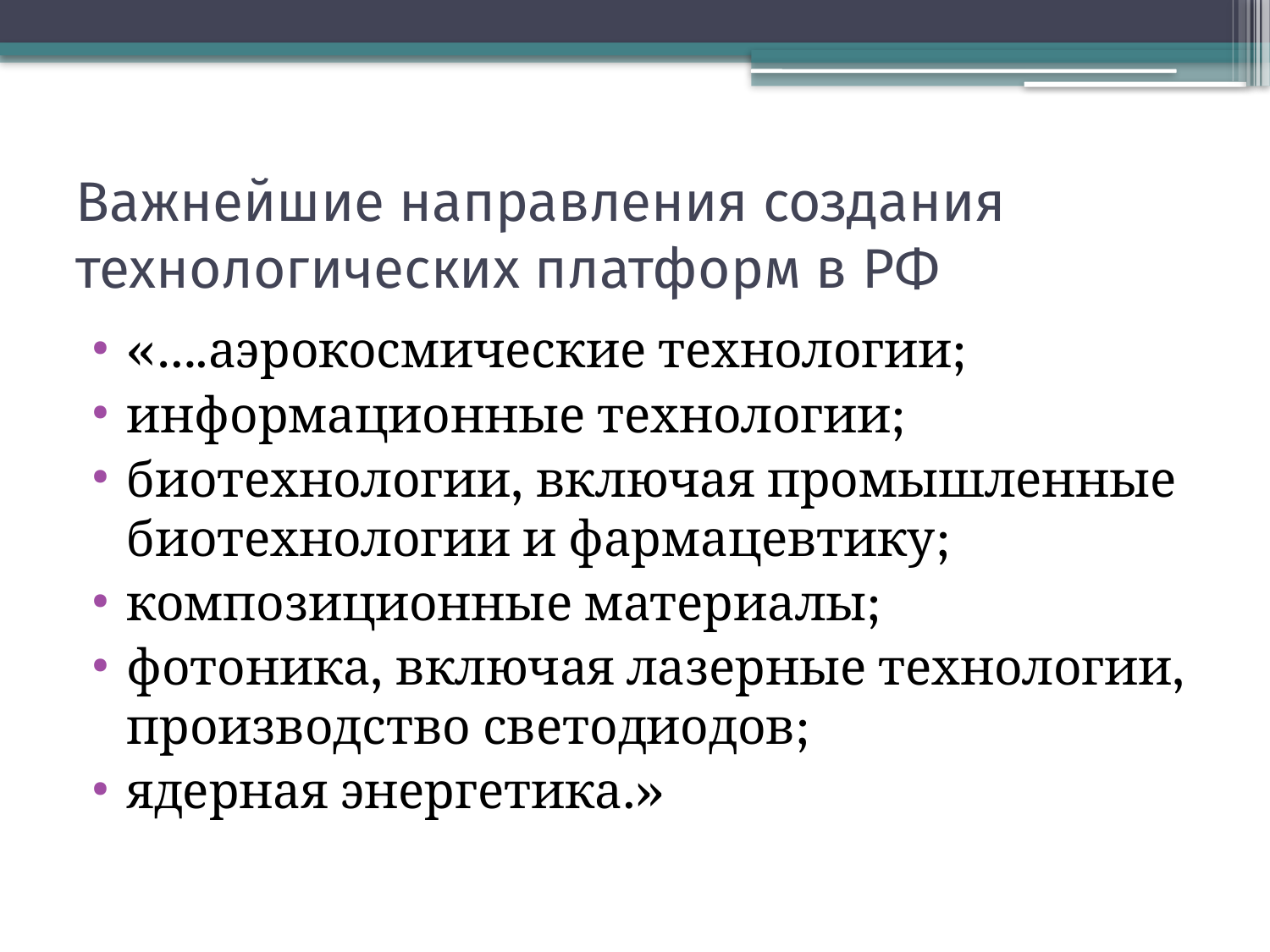

# Важнейшие направления создания технологических платформ в РФ
«….аэрокосмические технологии;
информационные технологии;
биотехнологии, включая промышленные биотехнологии и фармацевтику;
композиционные материалы;
фотоника, включая лазерные технологии, производство светодиодов;
ядерная энергетика.»